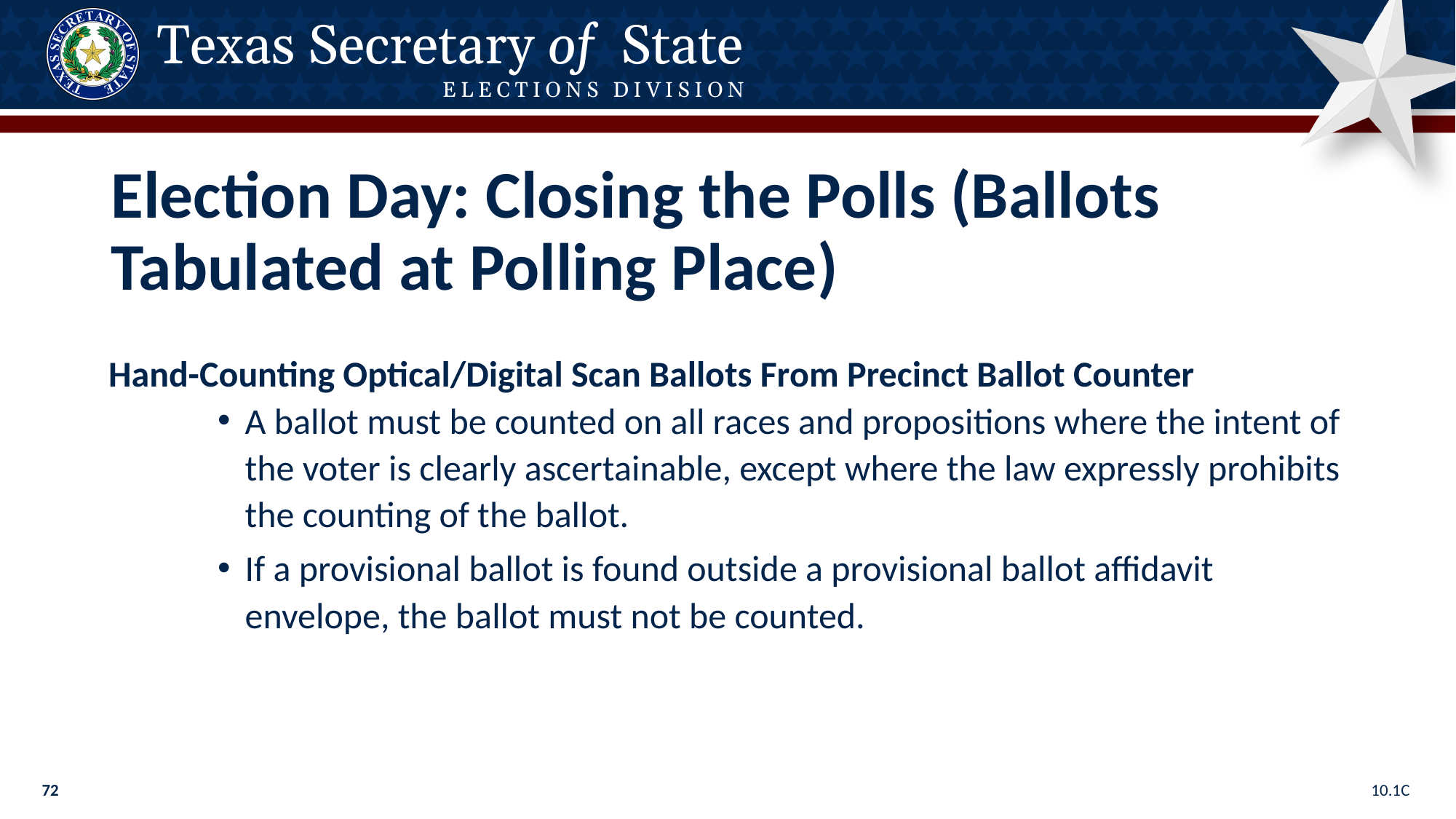

Election Day: Closing the Polls (Ballots Tabulated at Polling Place)
Hand-Counting Optical/Digital Scan Ballots From Precinct Ballot Counter
A ballot must be counted on all races and propositions where the intent of the voter is clearly ascertainable, except where the law expressly prohibits the counting of the ballot.
If a provisional ballot is found outside a provisional ballot affidavit envelope, the ballot must not be counted.

10.1C
72